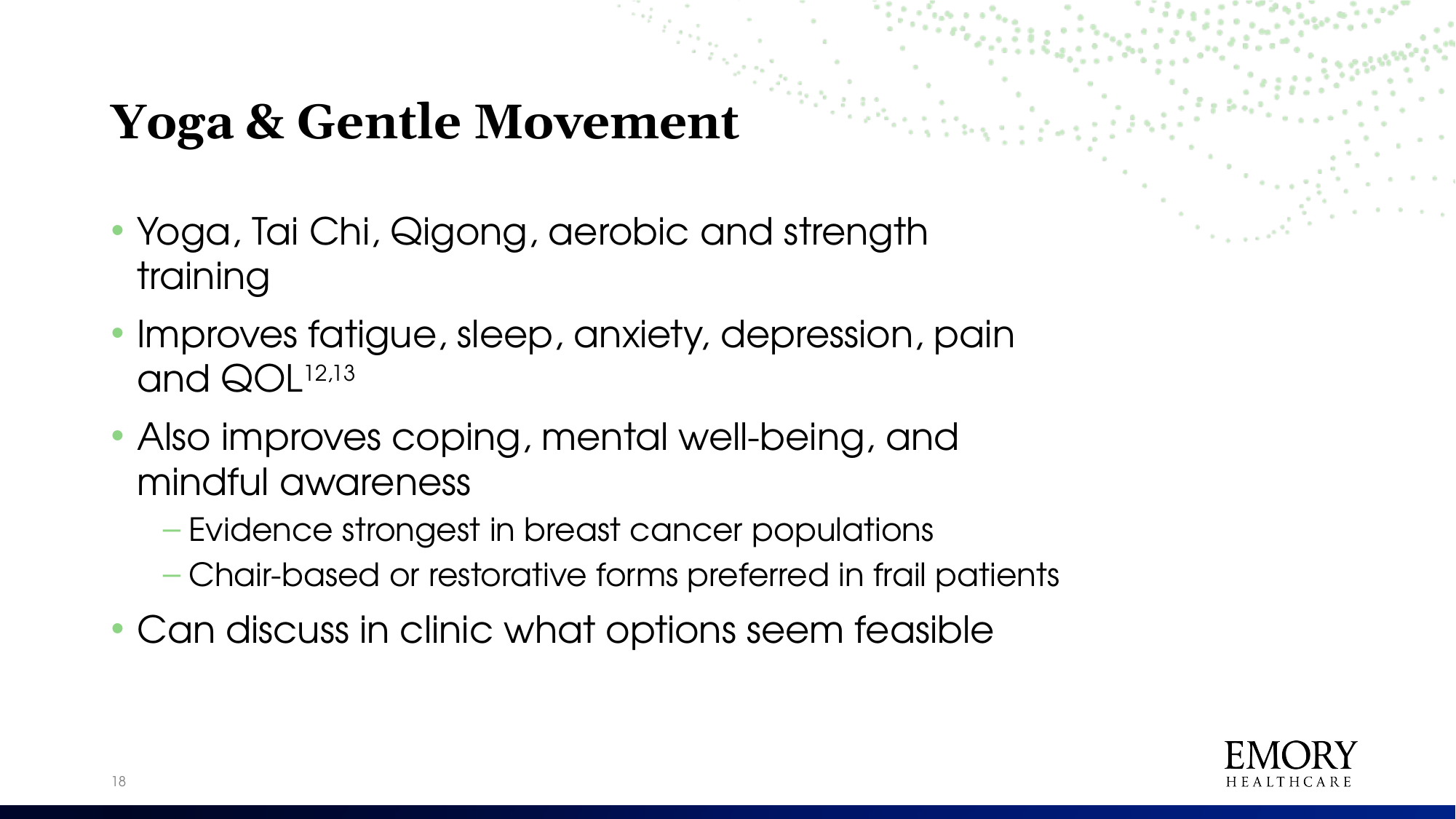

# Yoga & Gentle Movement
Yoga, Tai Chi, Qigong, aerobic and strength training
Improves fatigue, sleep, anxiety, depression, pain and QOL12,13
Also improves coping, mental well-being, and mindful awareness
Evidence strongest in breast cancer populations
Chair-based or restorative forms preferred in frail patients
Can discuss in clinic what options seem feasible